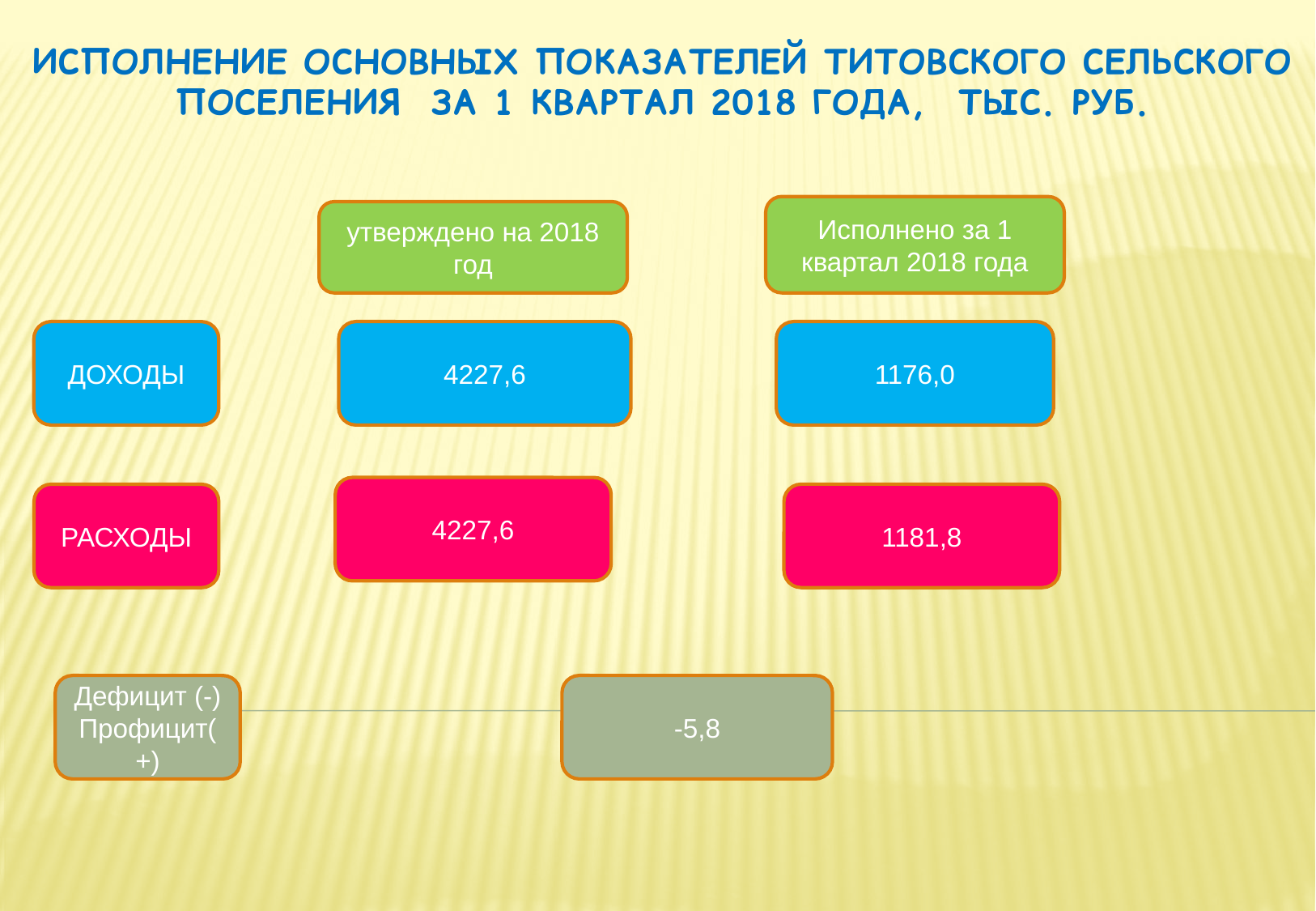

Исполнение основных показателей Титовского сельского поселения  за 1 квартал 2018 года,  тыс. руб.
Исполнено за 1 квартал 2018 года
утверждено на 2018 год
4227,6
1176,0
ДОХОДЫ
4227,6
1181,8
РАСХОДЫ
Дефицит (-)
Профицит(+)
-5,8